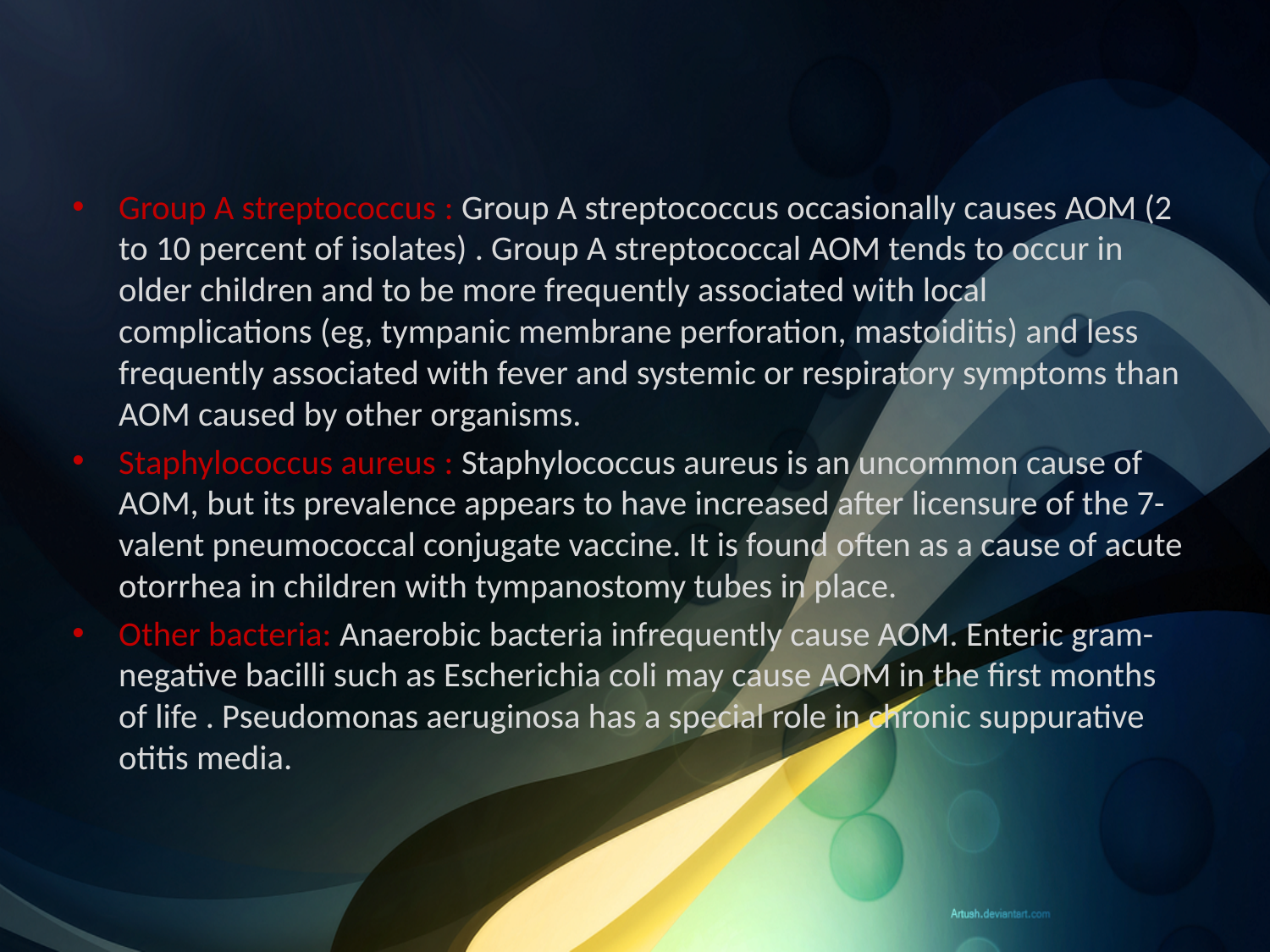

#
Group A streptococcus : Group A streptococcus occasionally causes AOM (2 to 10 percent of isolates) . Group A streptococcal AOM tends to occur in older children and to be more frequently associated with local complications (eg, tympanic membrane perforation, mastoiditis) and less frequently associated with fever and systemic or respiratory symptoms than AOM caused by other organisms.
Staphylococcus aureus : Staphylococcus aureus is an uncommon cause of AOM, but its prevalence appears to have increased after licensure of the 7-valent pneumococcal conjugate vaccine. It is found often as a cause of acute otorrhea in children with tympanostomy tubes in place.
Other bacteria: Anaerobic bacteria infrequently cause AOM. Enteric gram-negative bacilli such as Escherichia coli may cause AOM in the first months of life . Pseudomonas aeruginosa has a special role in chronic suppurative otitis media.